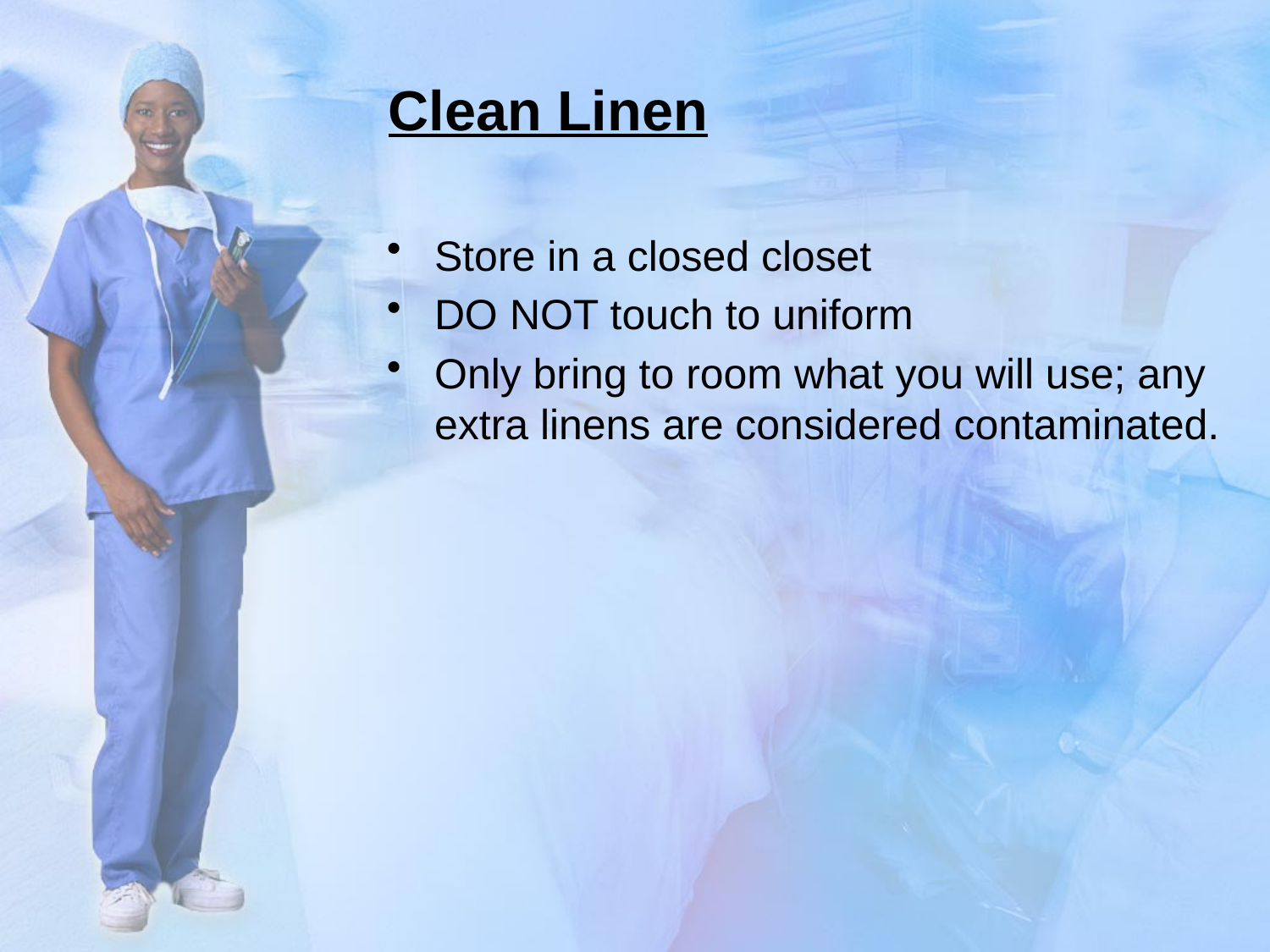

# Clean Linen
Store in a closed closet
DO NOT touch to uniform
Only bring to room what you will use; any extra linens are considered contaminated.